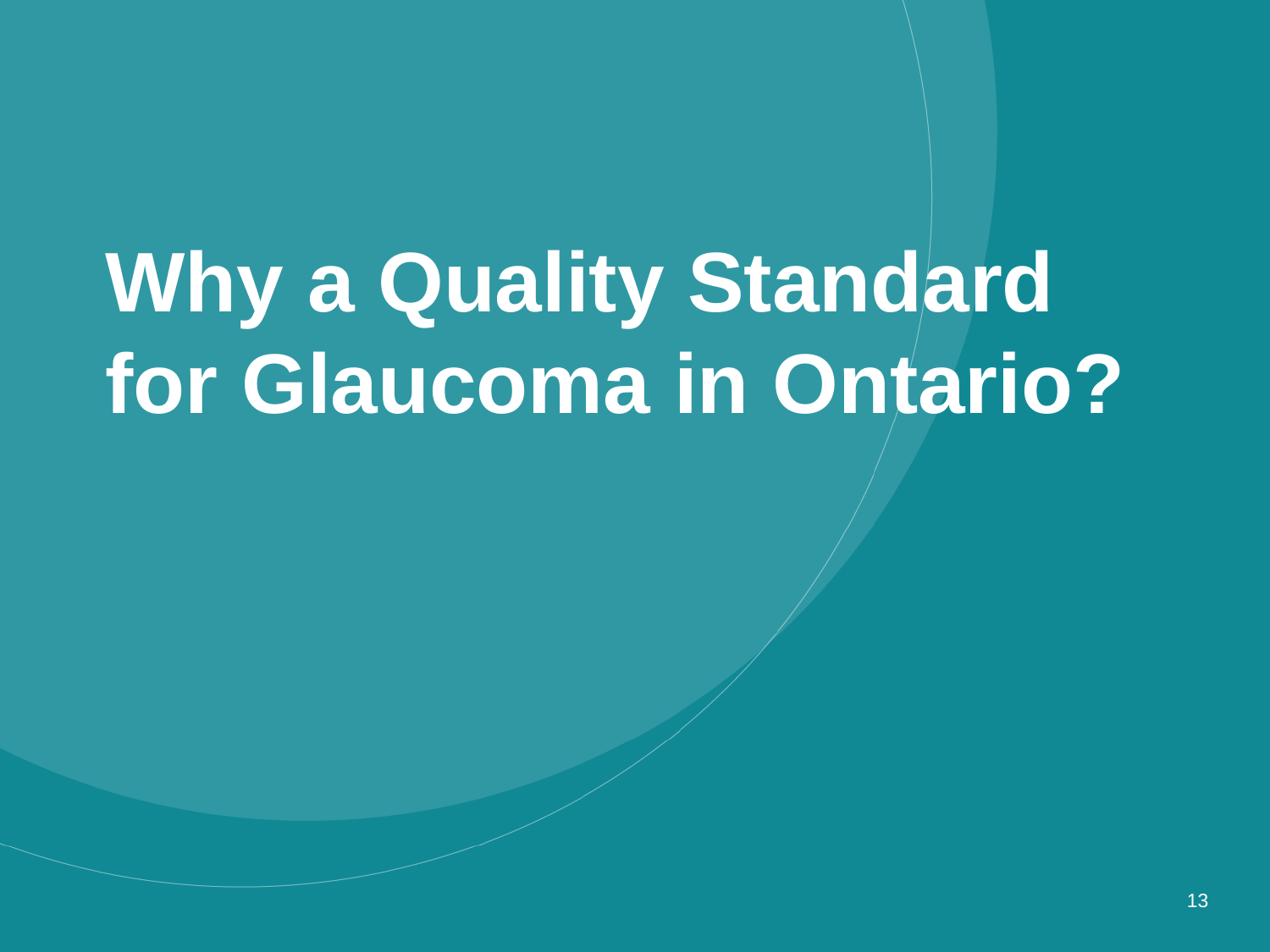

# Why a Quality Standard for Glaucoma in Ontario?